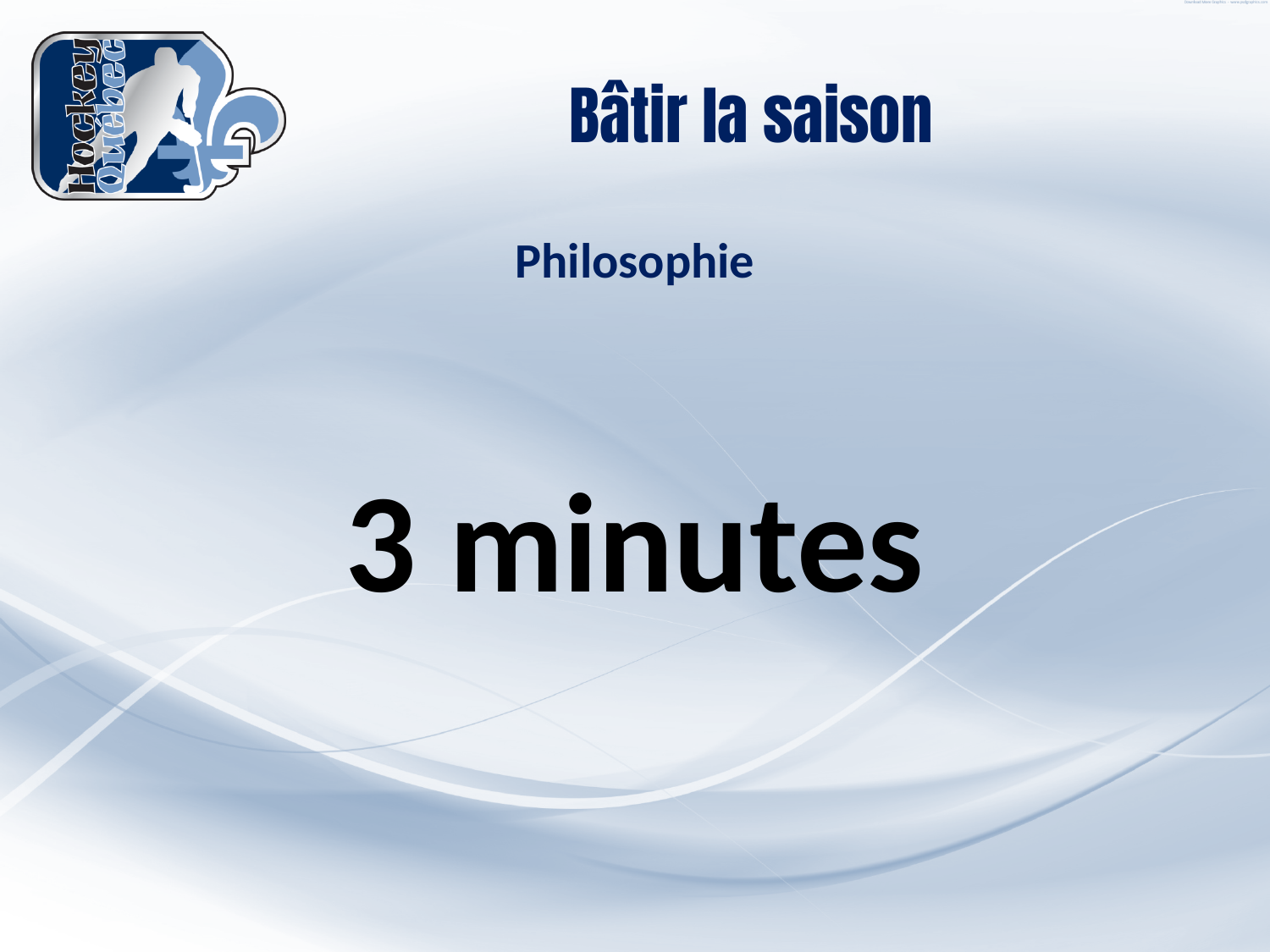

# Bâtir la saison
Philosophie
3 minutes